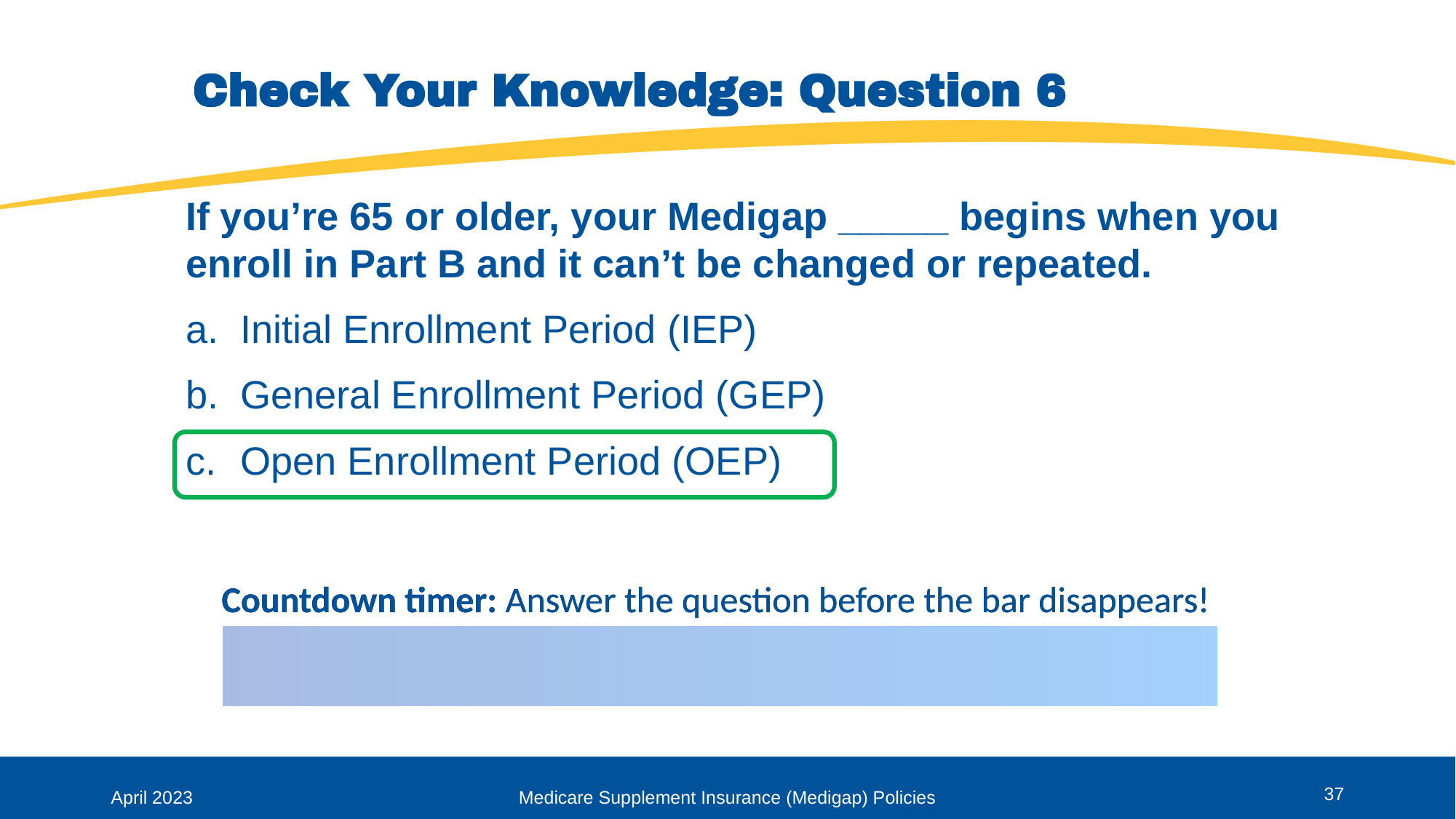

# Check Your Knowledge: Question 6
If you’re 65 or older, your Medigap _____ begins when you enroll in Part B and it can’t be changed or repeated.
Initial Enrollment Period (IEP)
General Enrollment Period (GEP)
Open Enrollment Period (OEP)

37
April 2023
Medicare Supplement Insurance (Medigap) Policies